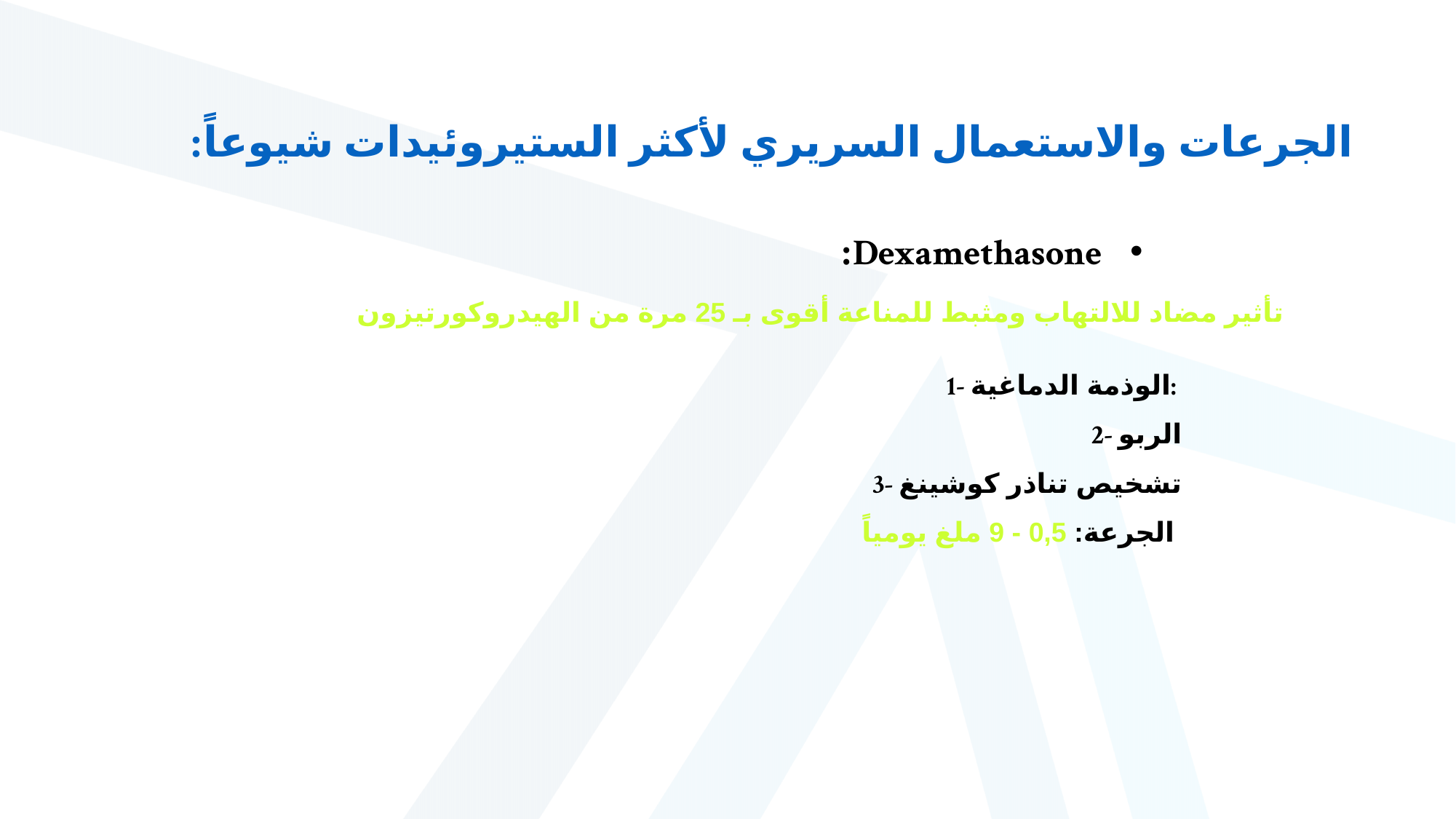

الجرعات والاستعمال السريري لأكثر الستيروئيدات شيوعاً:
Dexamethasone:
تأثير مضاد للالتهاب ومثبط للمناعة أقوى بـ 25 مرة من الهيدروكورتيزون
1- الوذمة الدماغية:
2- الربو
3- تشخيص تناذر كوشينغ
      الجرعة: 0,5 - 9 ملغ يومياً